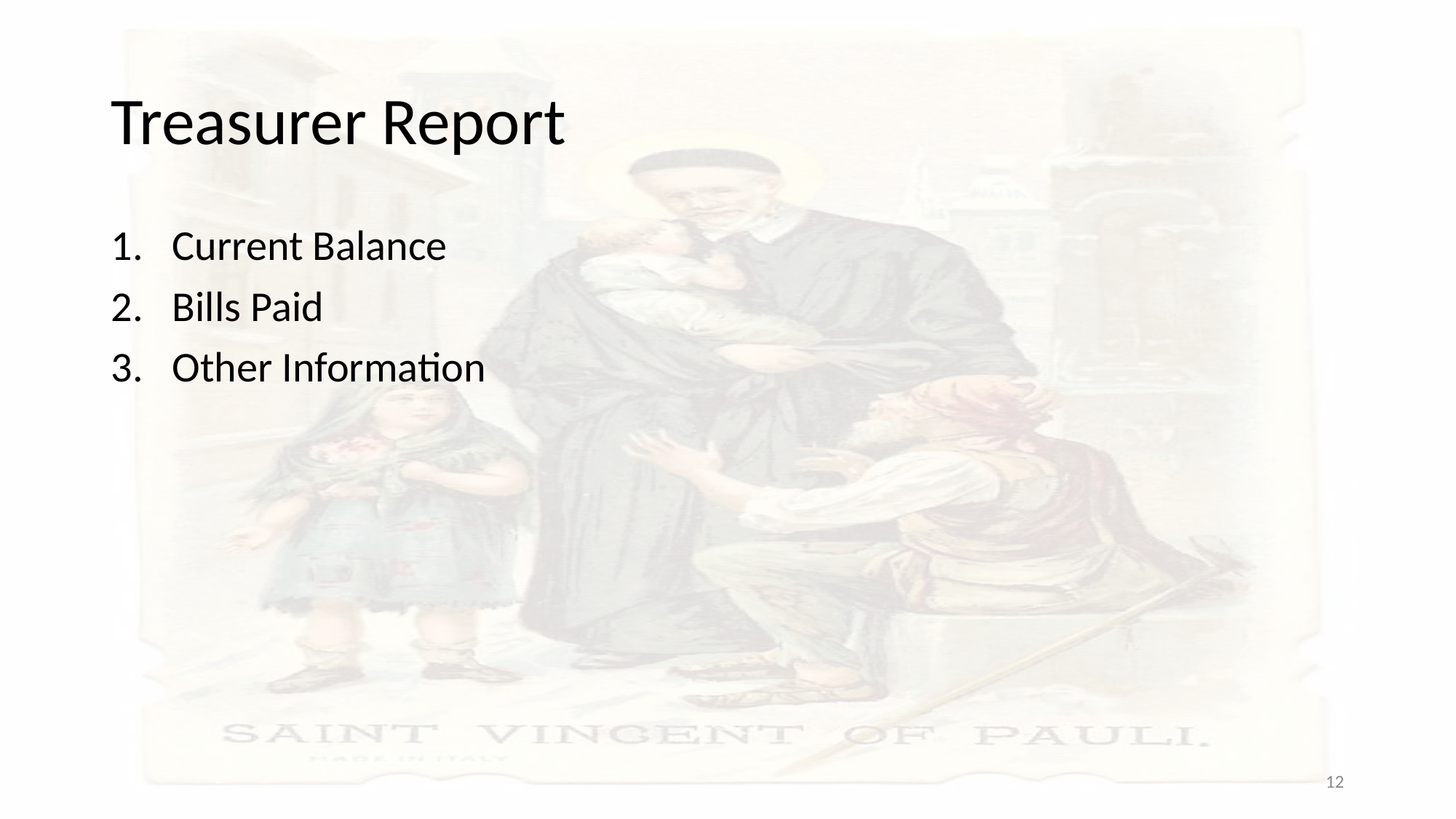

# Treasurer Report
Current Balance
Bills Paid
Other Information
12